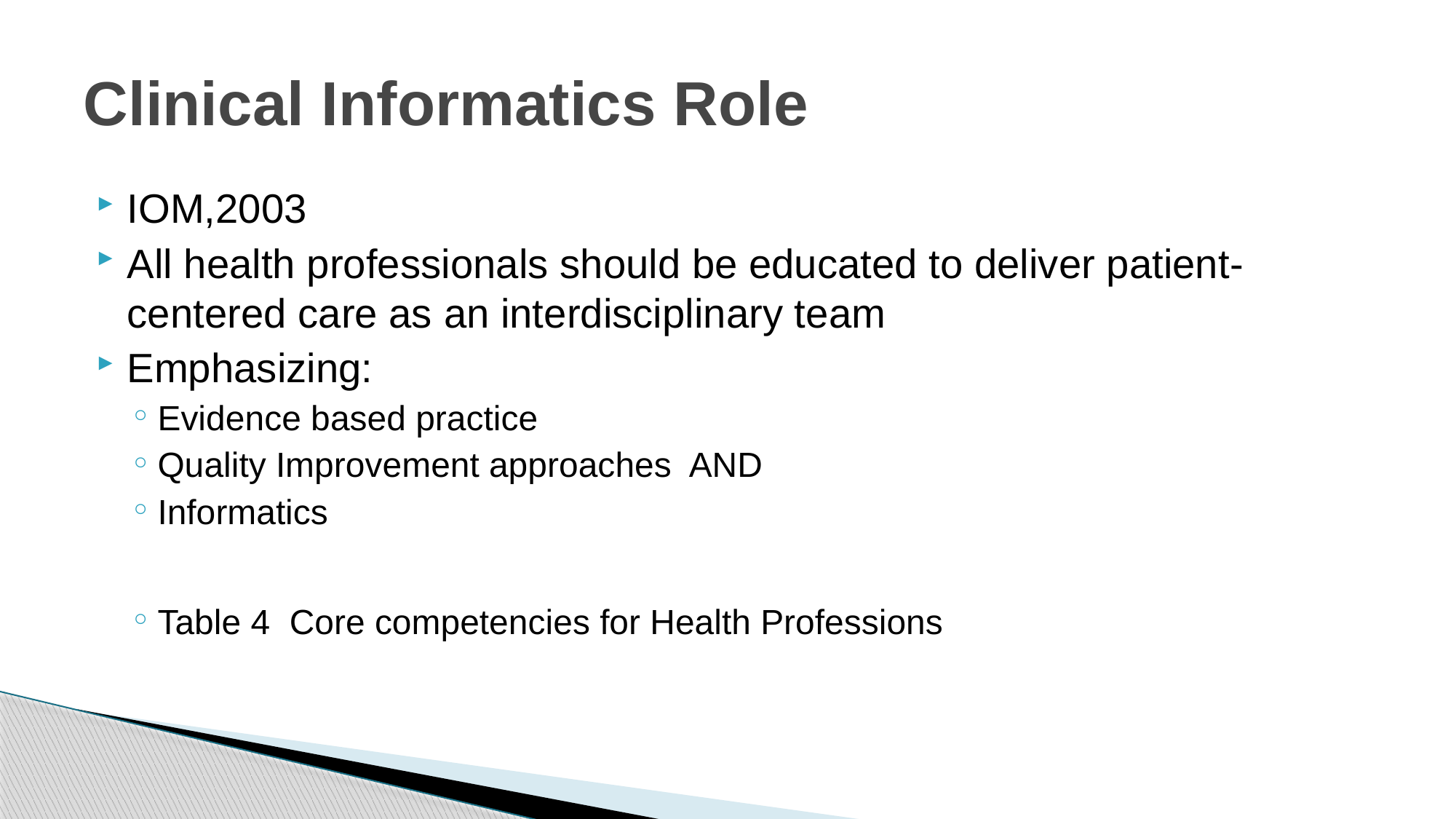

# Clinical Informatics Role
IOM,2003
All health professionals should be educated to deliver patient-centered care as an interdisciplinary team
Emphasizing:
Evidence based practice
Quality Improvement approaches  AND
Informatics

Table 4  Core competencies for Health Professions